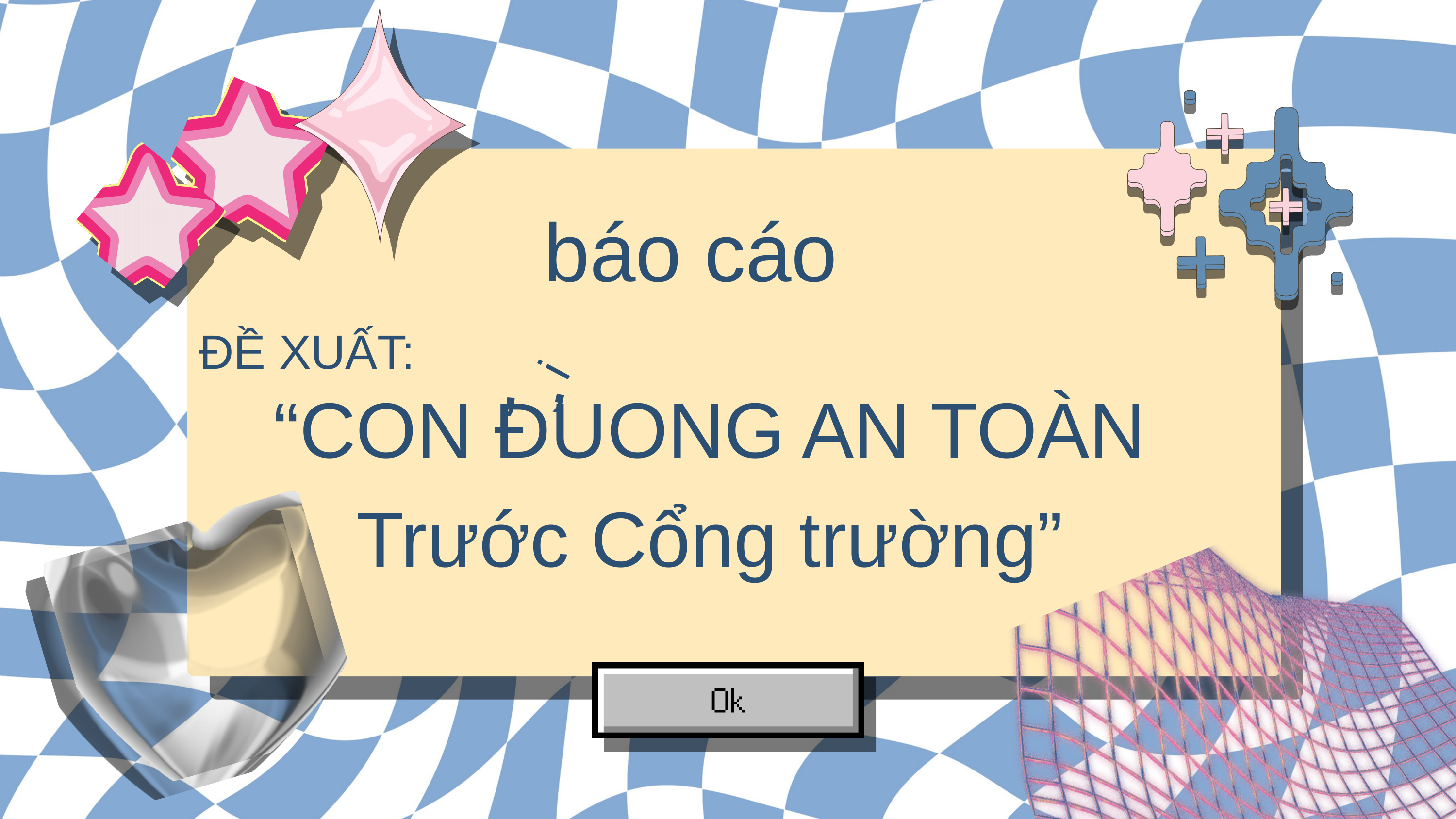

báo cáo
,
ĐỀ XUẤT:
,
i

“CON ĐUONG AN TOÀN Trước Cổng trường”